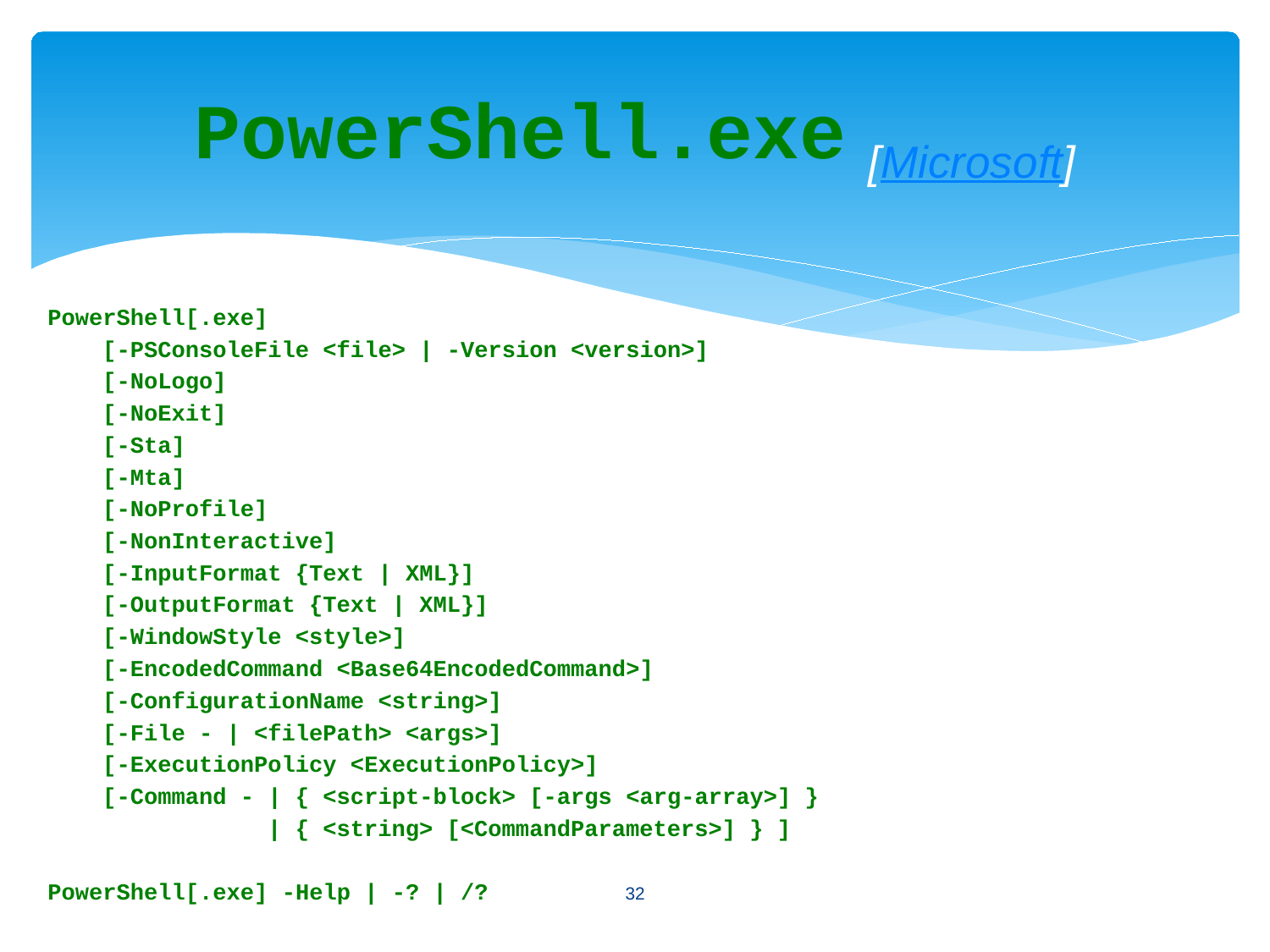

# PowerShell.exe [Microsoft]
PowerShell[.exe]
    [-PSConsoleFile <file> | -Version <version>]
    [-NoLogo]
    [-NoExit]
    [-Sta]
    [-Mta]
    [-NoProfile]
    [-NonInteractive]
    [-InputFormat {Text | XML}]
    [-OutputFormat {Text | XML}]
    [-WindowStyle <style>]
    [-EncodedCommand <Base64EncodedCommand>]
    [-ConfigurationName <string>]
    [-File - | <filePath> <args>]
    [-ExecutionPolicy <ExecutionPolicy>]
    [-Command - | { <script-block> [-args <arg-array>] }
                | { <string> [<CommandParameters>] } ]

PowerShell[.exe] -Help | -? | /?
32